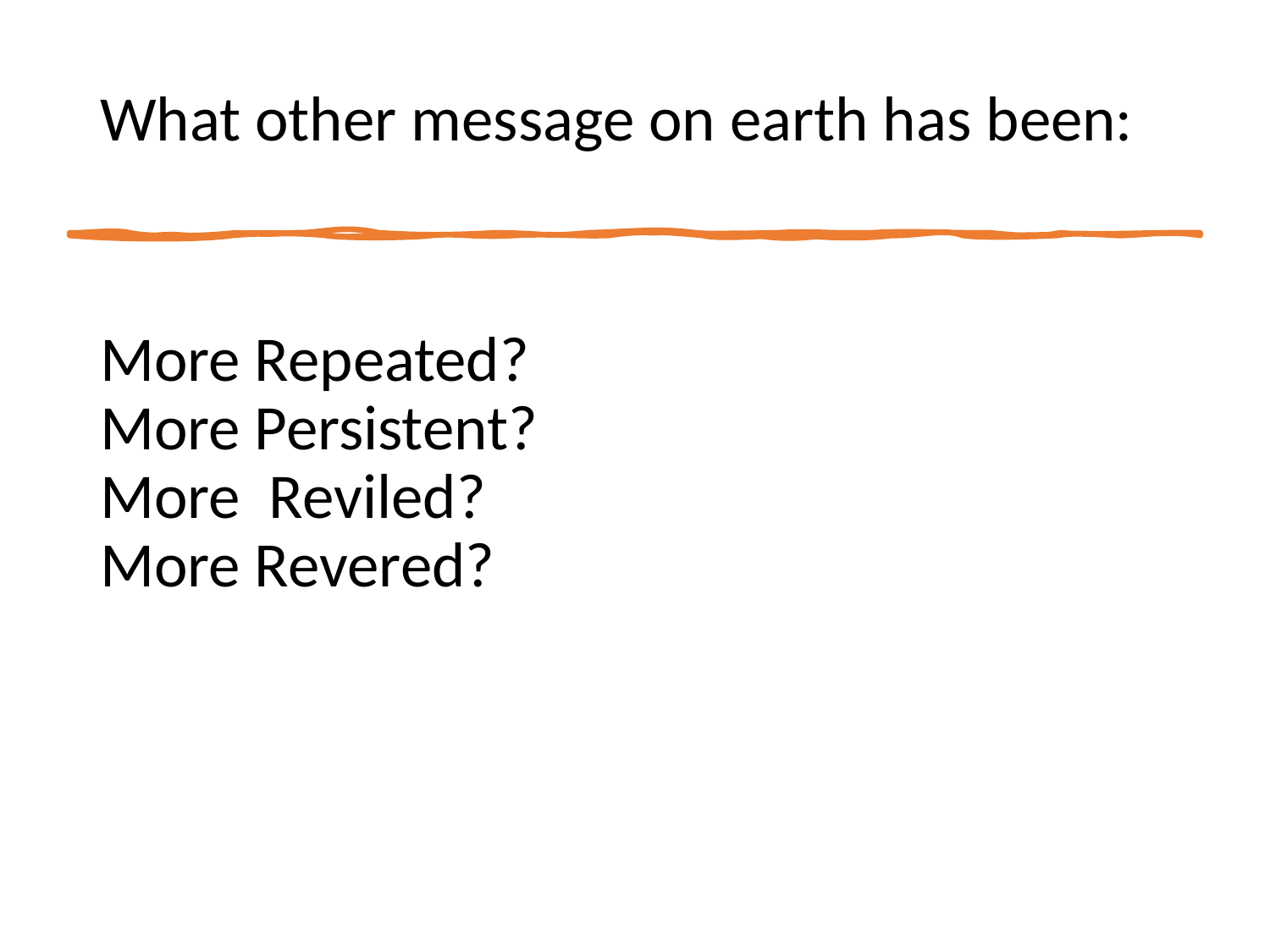

What other message on earth has been:

More Repeated?
More Persistent?
More  Reviled?
More Revered?